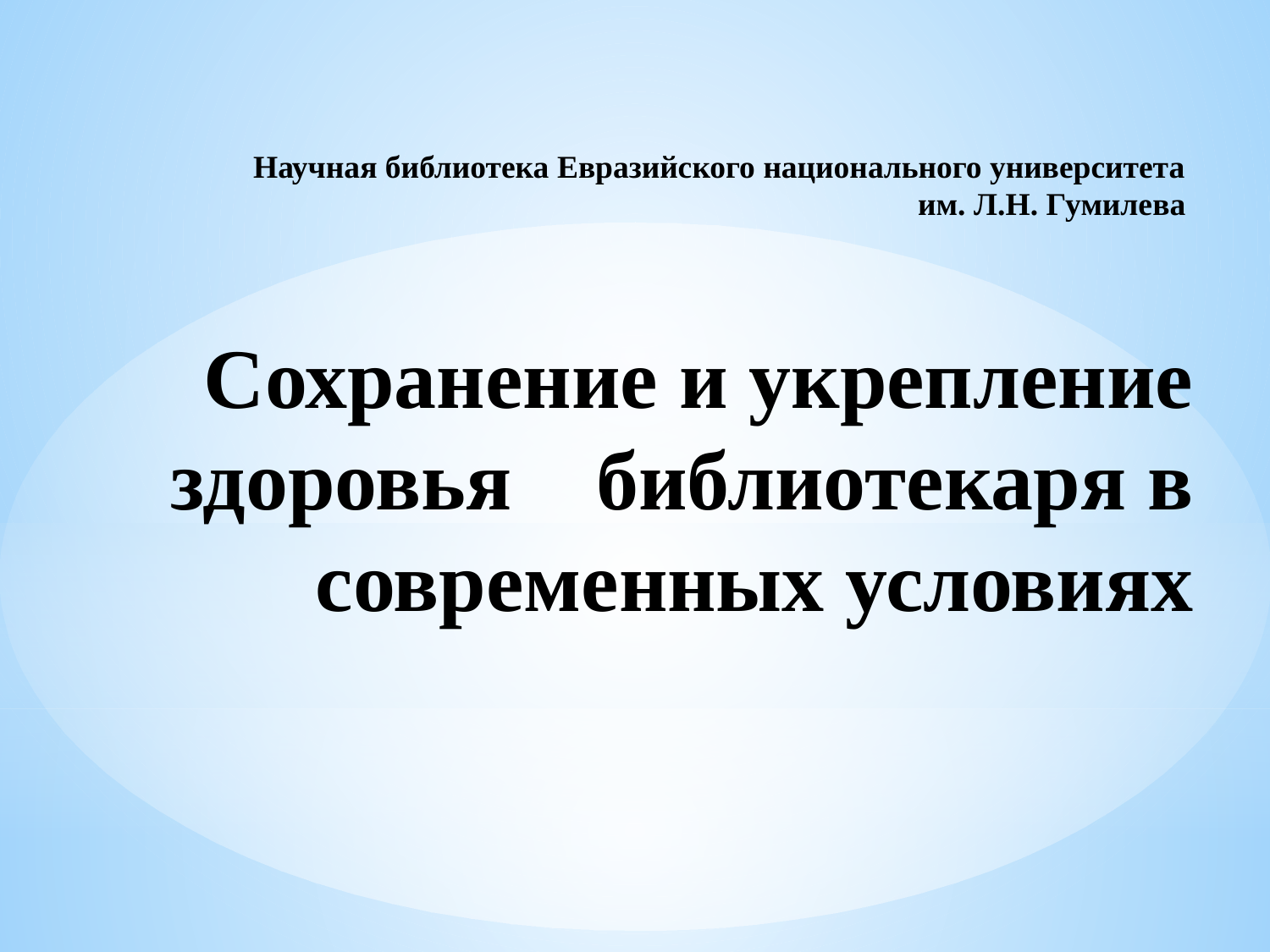

# Научная библиотека Евразийского национального университета им. Л.Н. Гумилева Сохранение и укрепление здоровья    библиотекаря в современных условиях